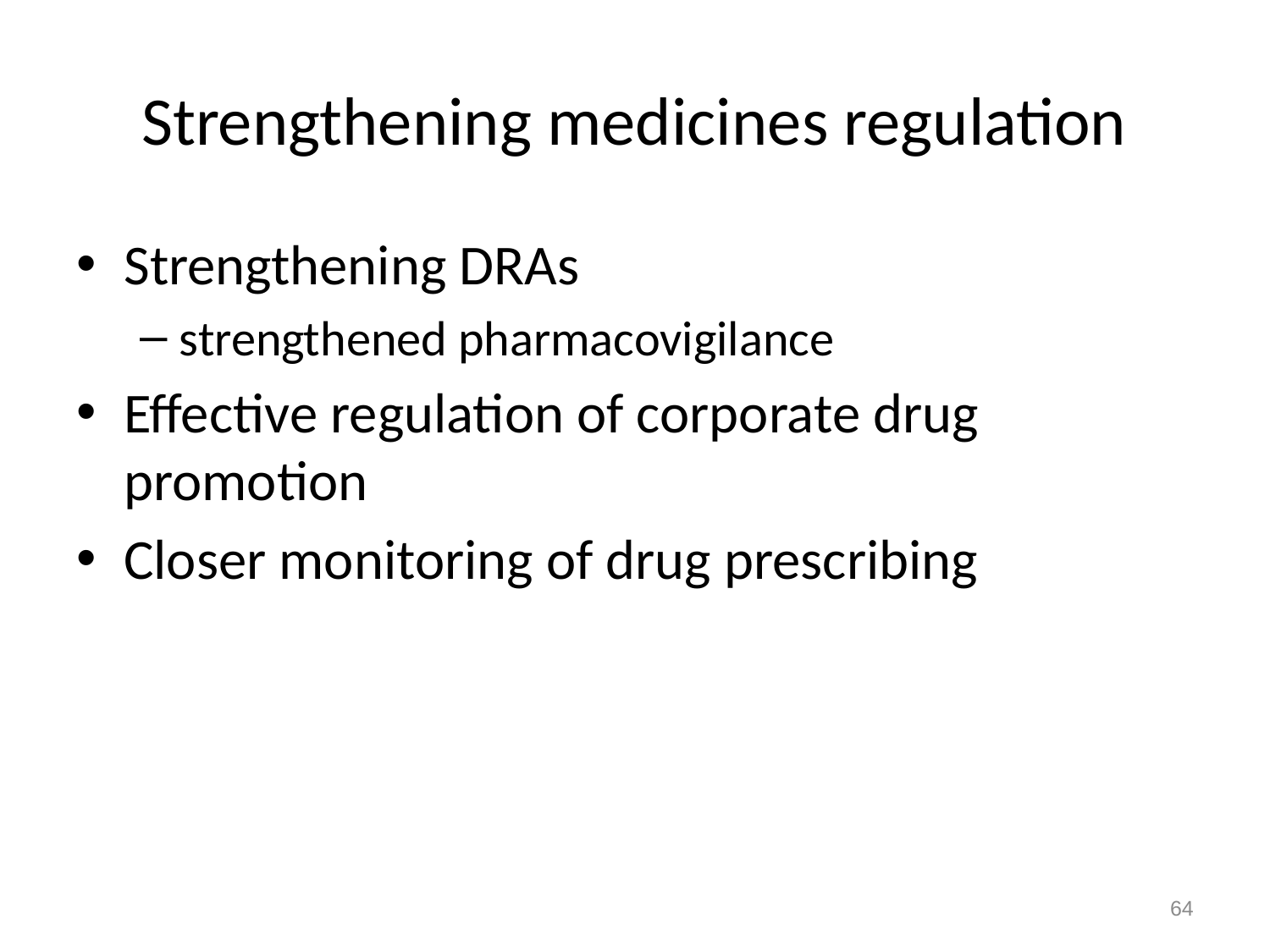

# Strengthening medicines regulation
Strengthening DRAs
strengthened pharmacovigilance
Effective regulation of corporate drug promotion
Closer monitoring of drug prescribing

64